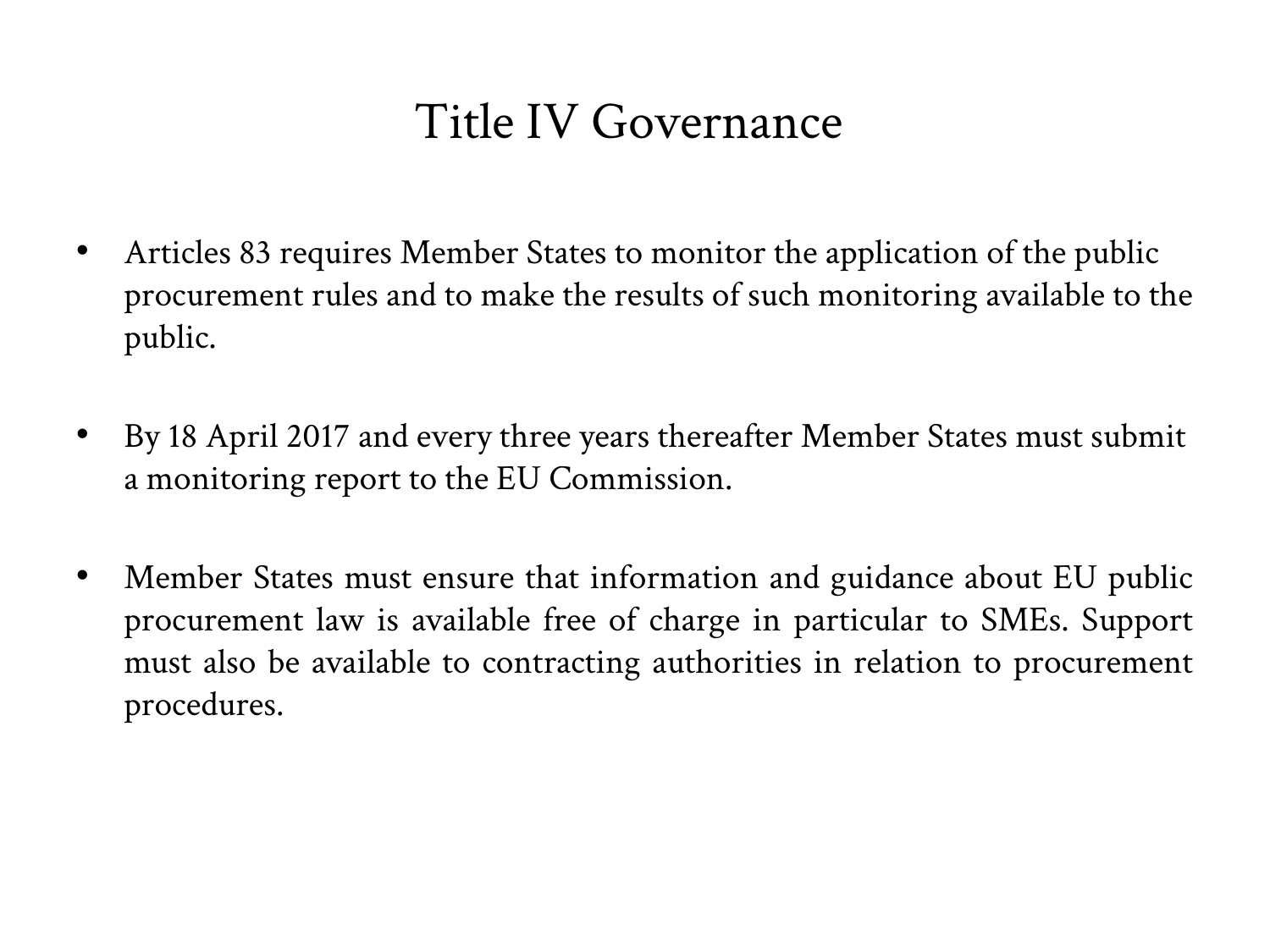

# Title IV Governance
Articles 83 requires Member States to monitor the application of the public procurement rules and to make the results of such monitoring available to the public.

By 18 April 2017 and every three years thereafter Member States must submit a monitoring report to the EU Commission.

Member States must ensure that information and guidance about EU public procurement law is available free of charge in particular to SMEs. Support must also be available to contracting authorities in relation to procurement procedures.